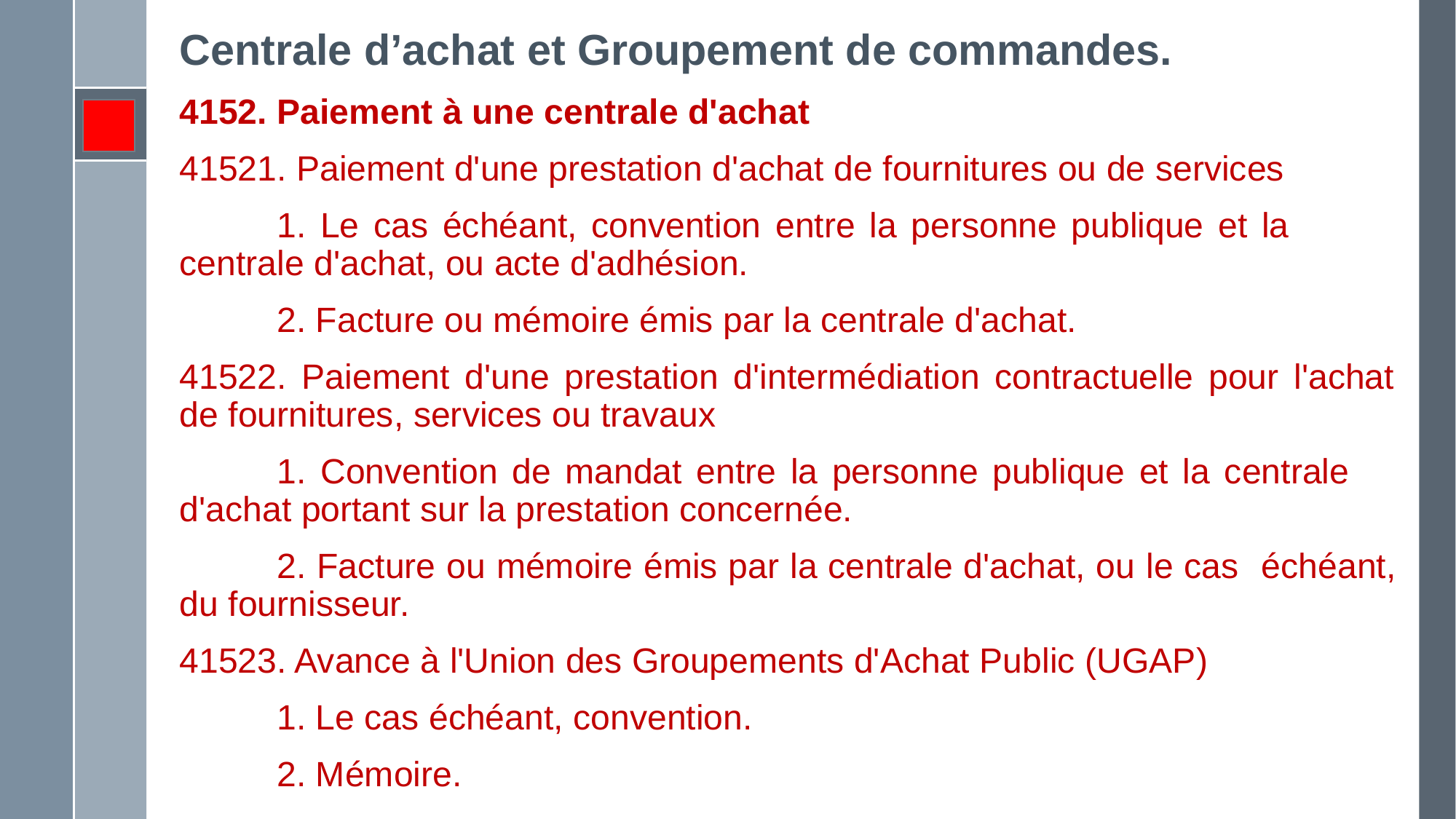

Centrale d’achat et Groupement de commandes.
4152. Paiement à une centrale d'achat
41521. Paiement d'une prestation d'achat de fournitures ou de services
	1. Le cas échéant, convention entre la personne publique et la 	centrale d'achat, ou acte d'adhésion.
	2. Facture ou mémoire émis par la centrale d'achat.
41522. Paiement d'une prestation d'intermédiation contractuelle pour l'achat de fournitures, services ou travaux
	1. Convention de mandat entre la personne publique et la centrale 	d'achat portant sur la prestation concernée.
	2. Facture ou mémoire émis par la centrale d'achat, ou le cas 	échéant, du fournisseur.
41523. Avance à l'Union des Groupements d'Achat Public (UGAP)
	1. Le cas échéant, convention.
	2. Mémoire.